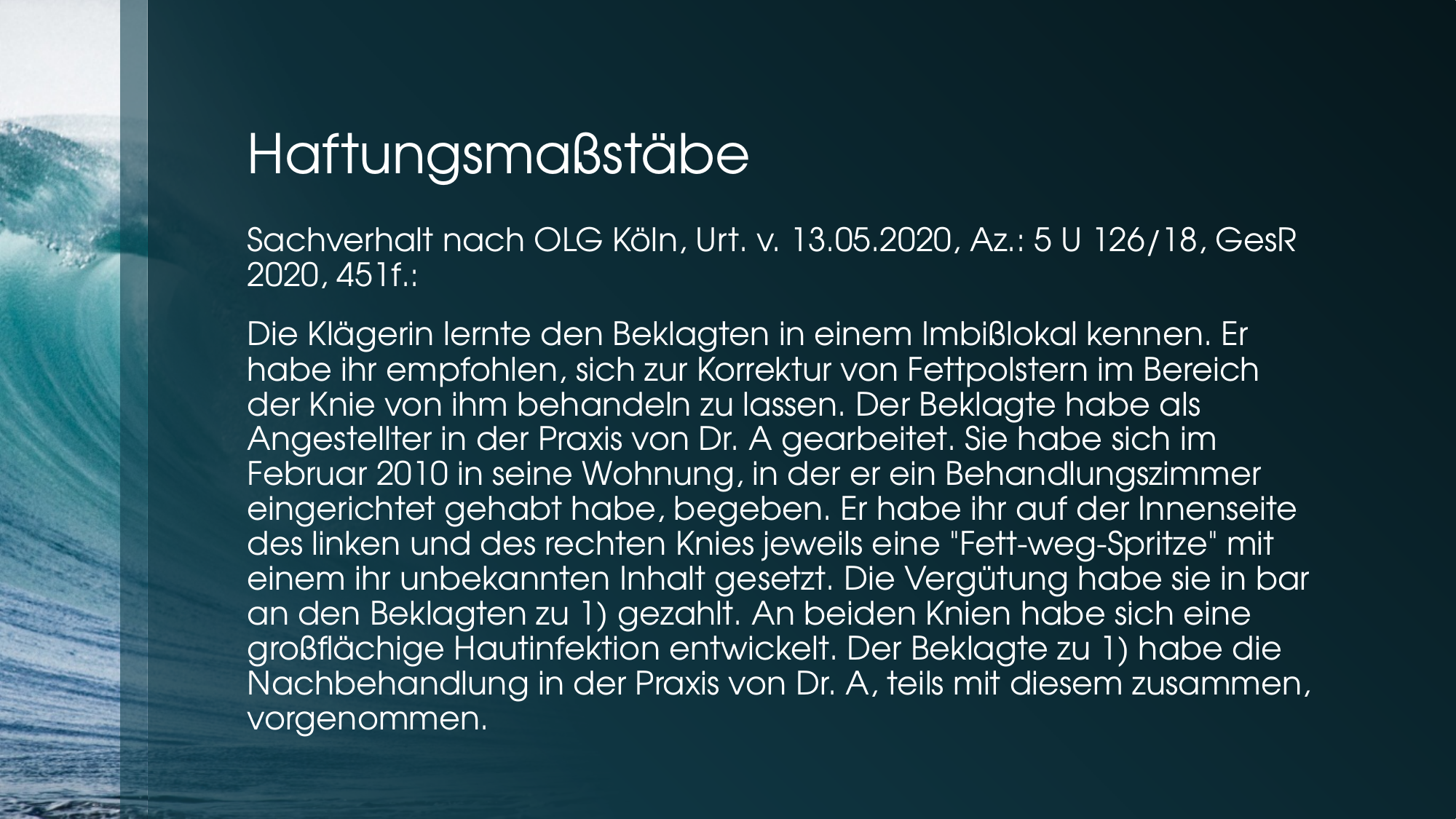

# Haftungsmaßstäbe
Sachverhalt nach OLG Köln, Urt. v. 13.05.2020, Az.: 5 U 126/18, GesR 2020, 451f.:
Die Klägerin lernte den Beklagten in einem Imbißlokal kennen. Er habe ihr empfohlen, sich zur Korrektur von Fettpolstern im Bereich der Knie von ihm behandeln zu lassen. Der Beklagte habe als Angestellter in der Praxis von Dr. A gearbeitet. Sie habe sich im Februar 2010 in seine Wohnung, in der er ein Behandlungszimmer eingerichtet gehabt habe, begeben. Er habe ihr auf der Innenseite des linken und des rechten Knies jeweils eine "Fett-weg-Spritze" mit einem ihr unbekannten Inhalt gesetzt. Die Vergütung habe sie in bar an den Beklagten zu 1) gezahlt. An beiden Knien habe sich eine großflächige Hautinfektion entwickelt. Der Beklagte zu 1) habe die Nachbehandlung in der Praxis von Dr. A, teils mit diesem zusammen, vorgenommen.